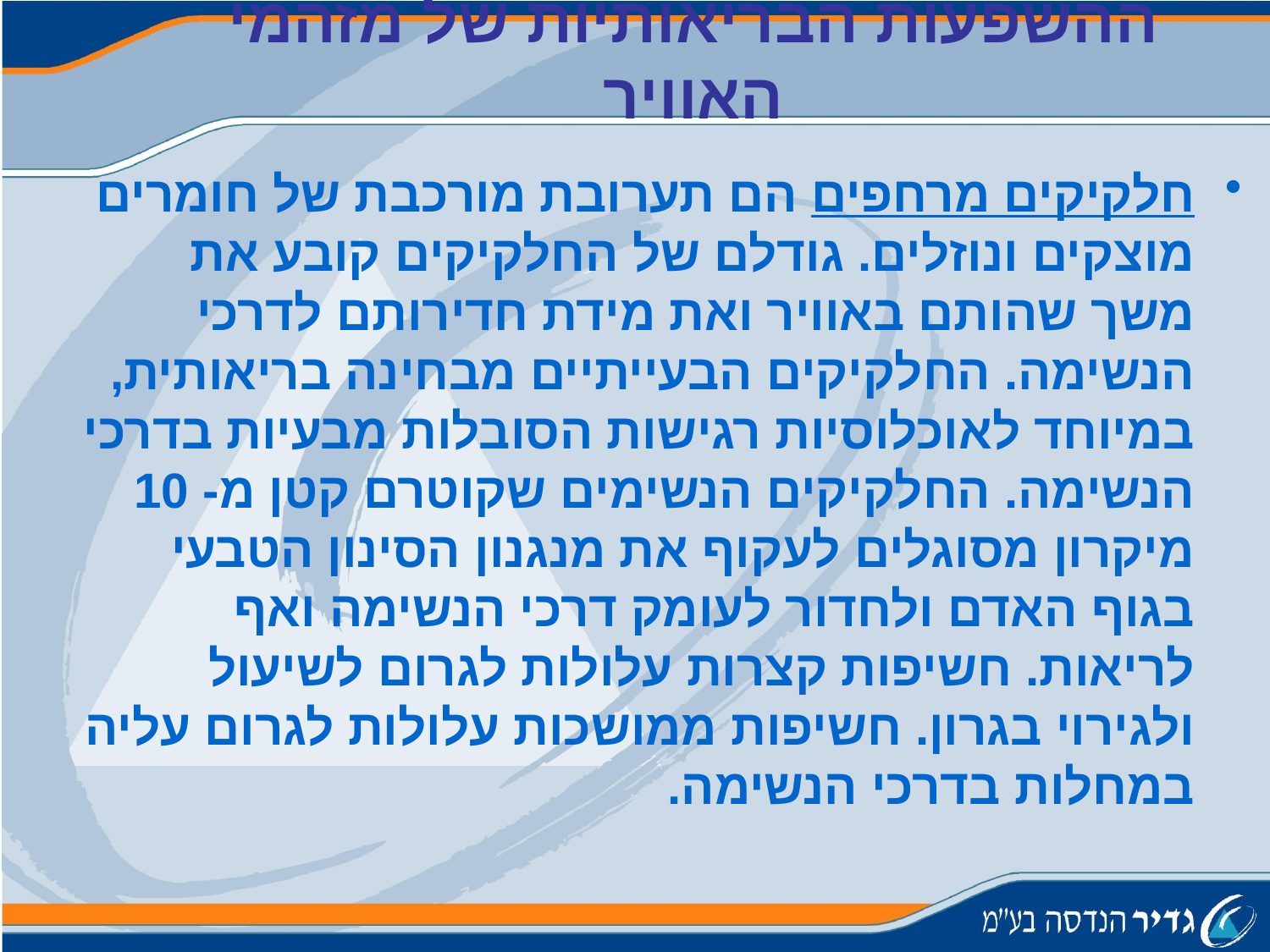

ההשפעות הבריאותיות של מזהמי האוויר
חלקיקים מרחפים הם תערובת מורכבת של חומרים מוצקים ונוזלים. גודלם של החלקיקים קובע את משך שהותם באוויר ואת מידת חדירותם לדרכי הנשימה. החלקיקים הבעייתיים מבחינה בריאותית, במיוחד לאוכלוסיות רגישות הסובלות מבעיות בדרכי הנשימה. החלקיקים הנשימים שקוטרם קטן מ- 10 מיקרון מסוגלים לעקוף את מנגנון הסינון הטבעי בגוף האדם ולחדור לעומק דרכי הנשימה ואף לריאות. חשיפות קצרות עלולות לגרום לשיעול ולגירוי בגרון. חשיפות ממושכות עלולות לגרום עליה במחלות בדרכי הנשימה.